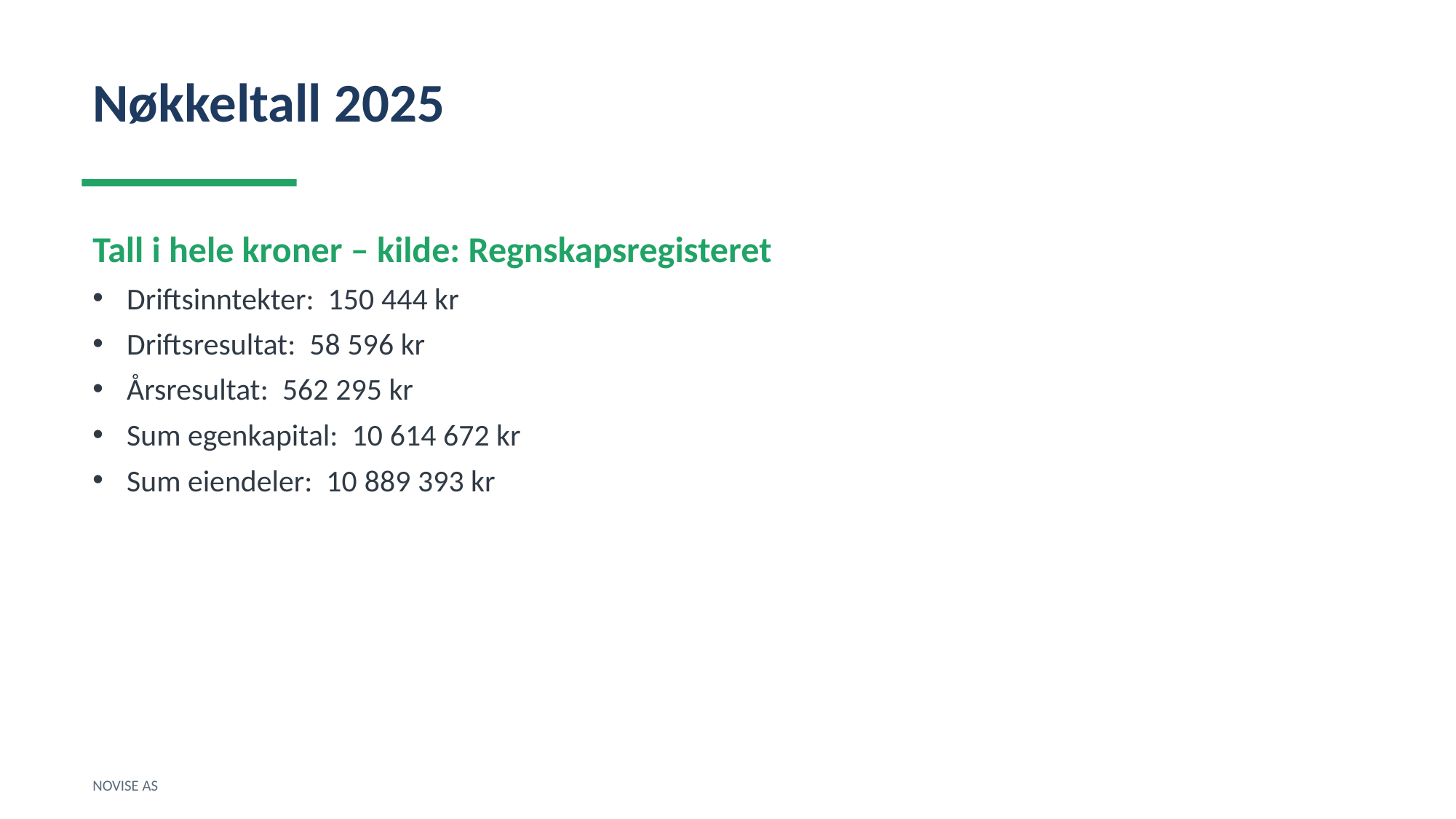

Nøkkeltall 2025

Tall i hele kroner – kilde: Regnskapsregisteret
Driftsinntekter:  150 444 kr
Driftsresultat:  58 596 kr
Årsresultat:  562 295 kr
Sum egenkapital:  10 614 672 kr
Sum eiendeler:  10 889 393 kr
NOVISE AS